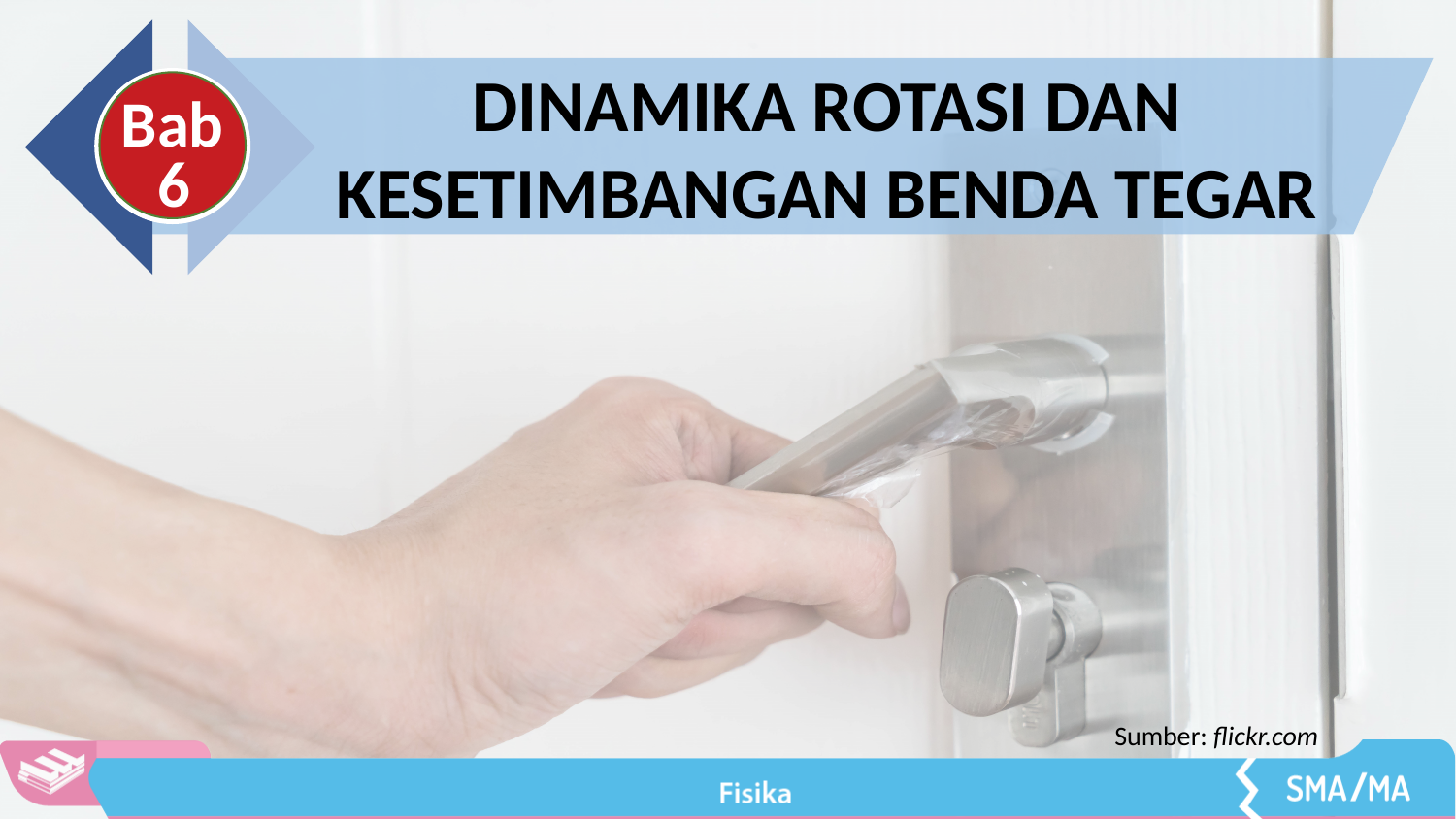

DINAMIKA ROTASI DAN KESETIMBANGAN BENDA TEGAR

Bab
6
Sumber: flickr.com